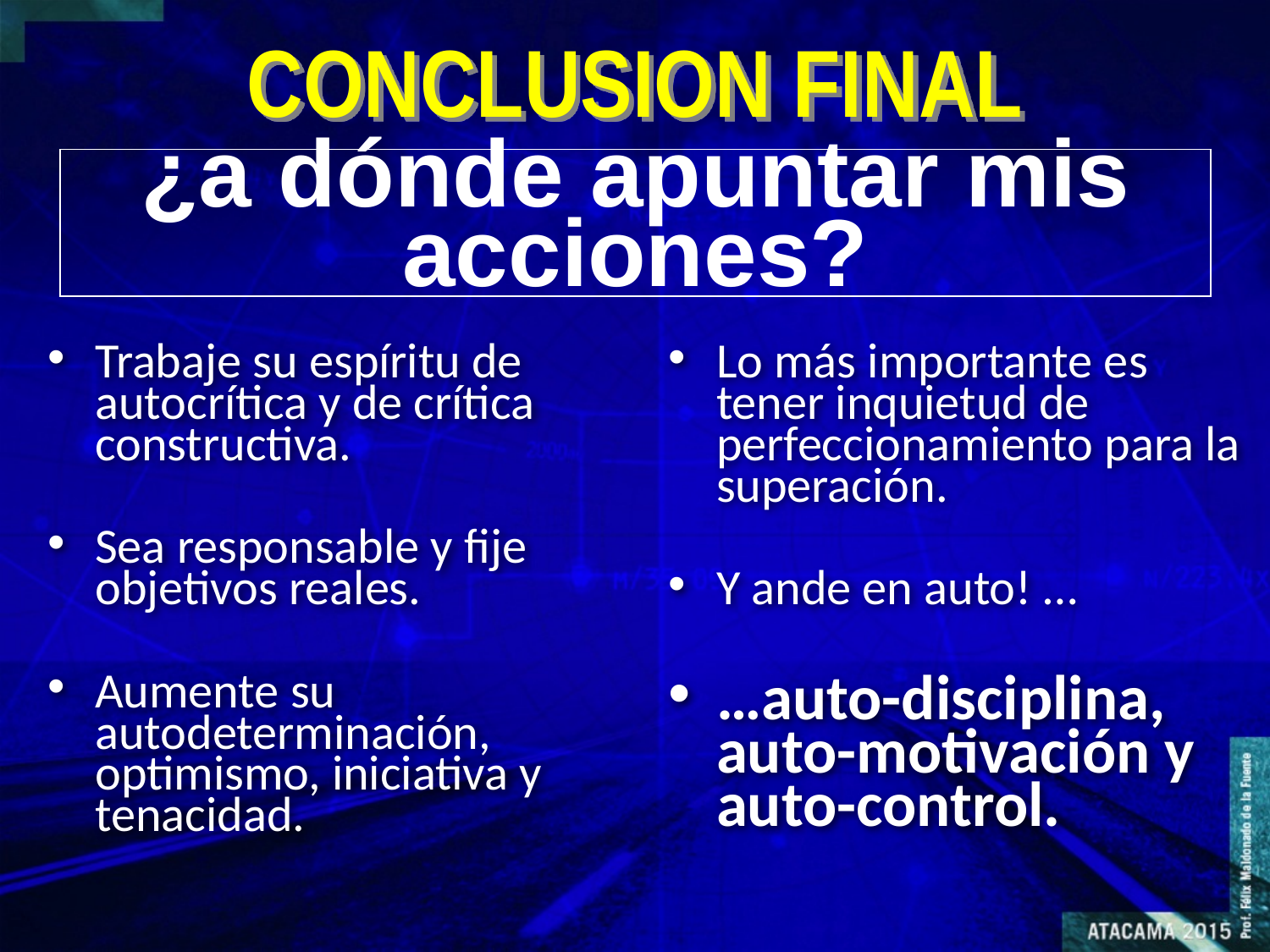

CONCLUSION FINAL
¿a dónde apuntar mis acciones?
Trabaje su espíritu de autocrítica y de crítica constructiva.

Sea responsable y fije objetivos reales.

Aumente su autodeterminación, optimismo, iniciativa y tenacidad.
Lo más importante es tener inquietud de perfeccionamiento para la superación.

Y ande en auto! …

…auto-disciplina, auto-motivación y auto-control.